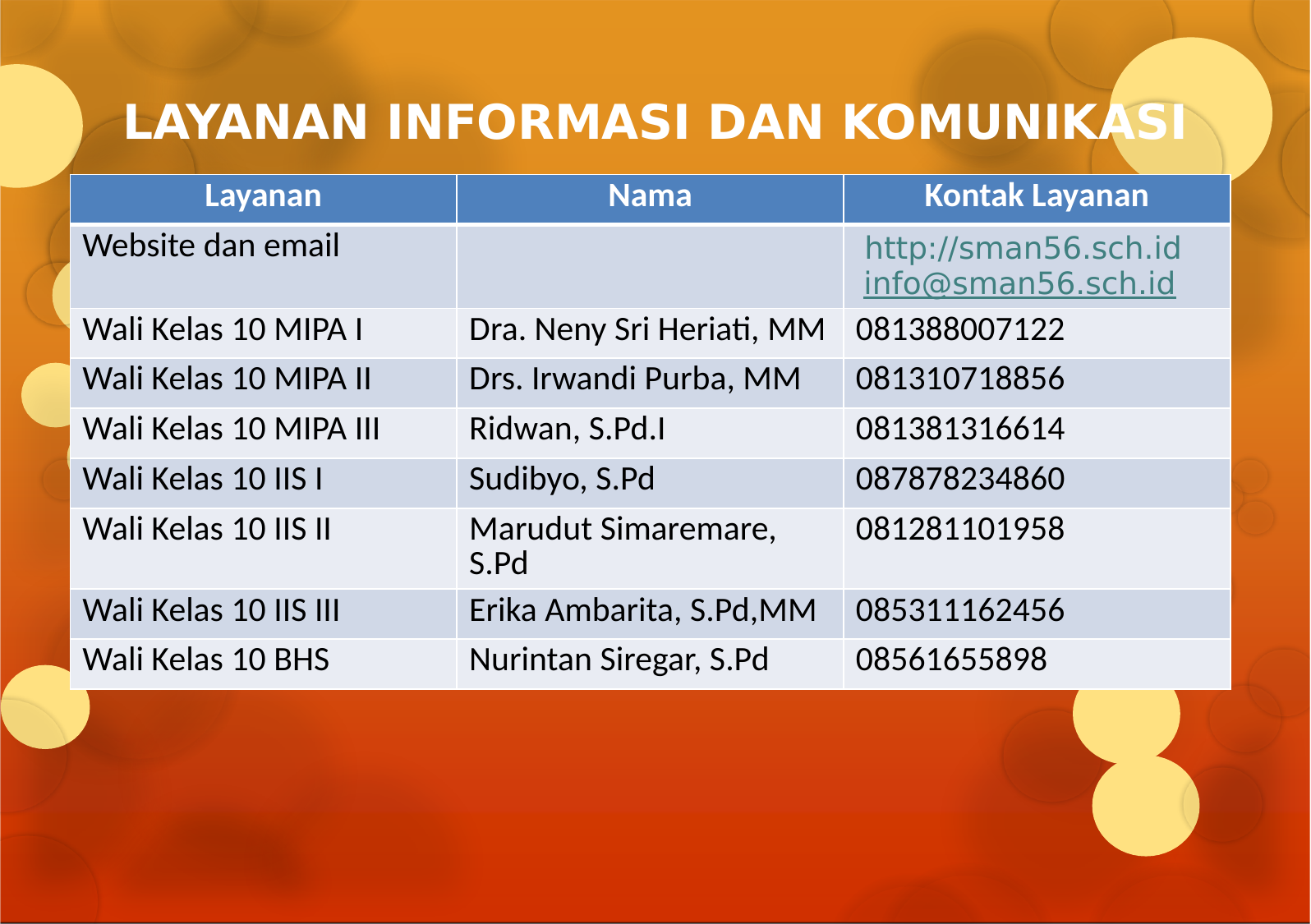

# LAYANAN INFORMASI DAN KOMUNIKASI
| Layanan | Nama | Kontak Layanan |
| --- | --- | --- |
| Website dan email |  | http://sman56.sch.id info@sman56.sch.id |
| Wali Kelas 10 MIPA I | Dra. Neny Sri Heriati, MM | 081388007122 |
| Wali Kelas 10 MIPA II | Drs. Irwandi Purba, MM | 081310718856 |
| Wali Kelas 10 MIPA III | Ridwan, S.Pd.I | 081381316614 |
| Wali Kelas 10 IIS I | Sudibyo, S.Pd | 087878234860 |
| Wali Kelas 10 IIS II | Marudut Simaremare, S.Pd | 081281101958 |
| Wali Kelas 10 IIS III | Erika Ambarita, S.Pd,MM | 085311162456 |
| Wali Kelas 10 BHS | Nurintan Siregar, S.Pd | 08561655898 |